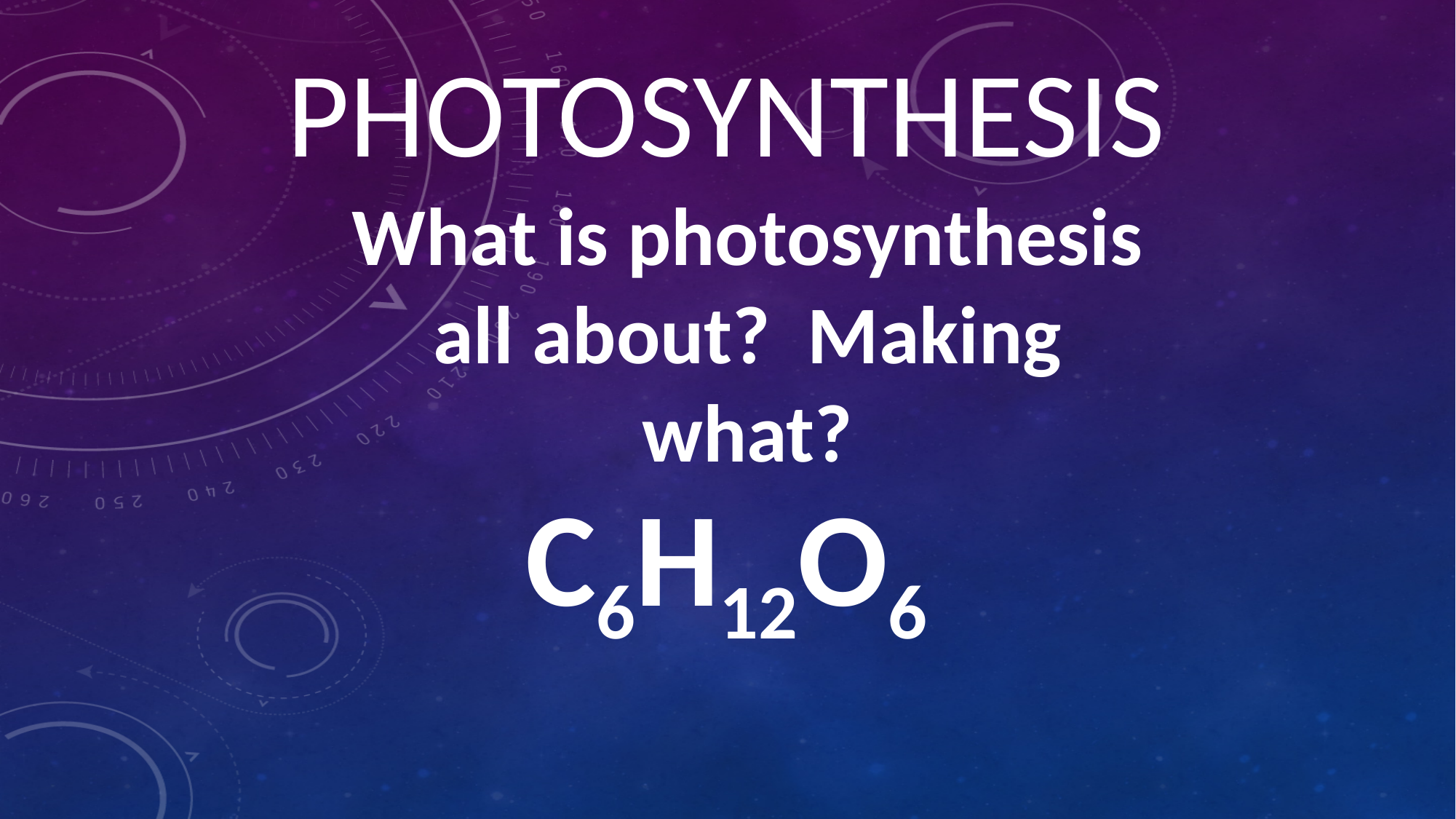

# Photosynthesis
What is photosynthesis all about?  Making what?
C6H12O6